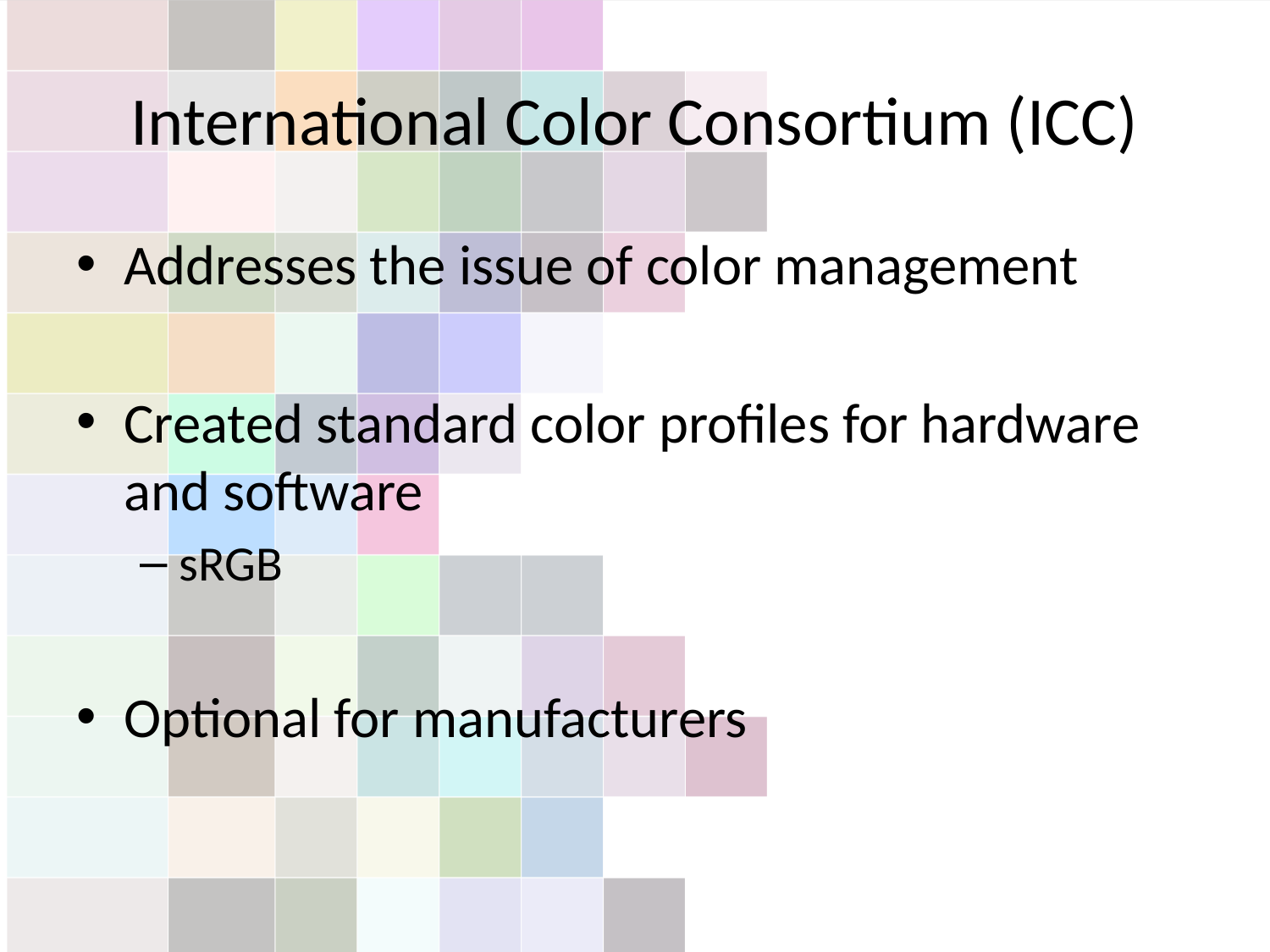

# International Color Consortium (ICC)
Addresses the issue of color management

Created standard color profiles for hardware and software
sRGB

Optional for manufacturers